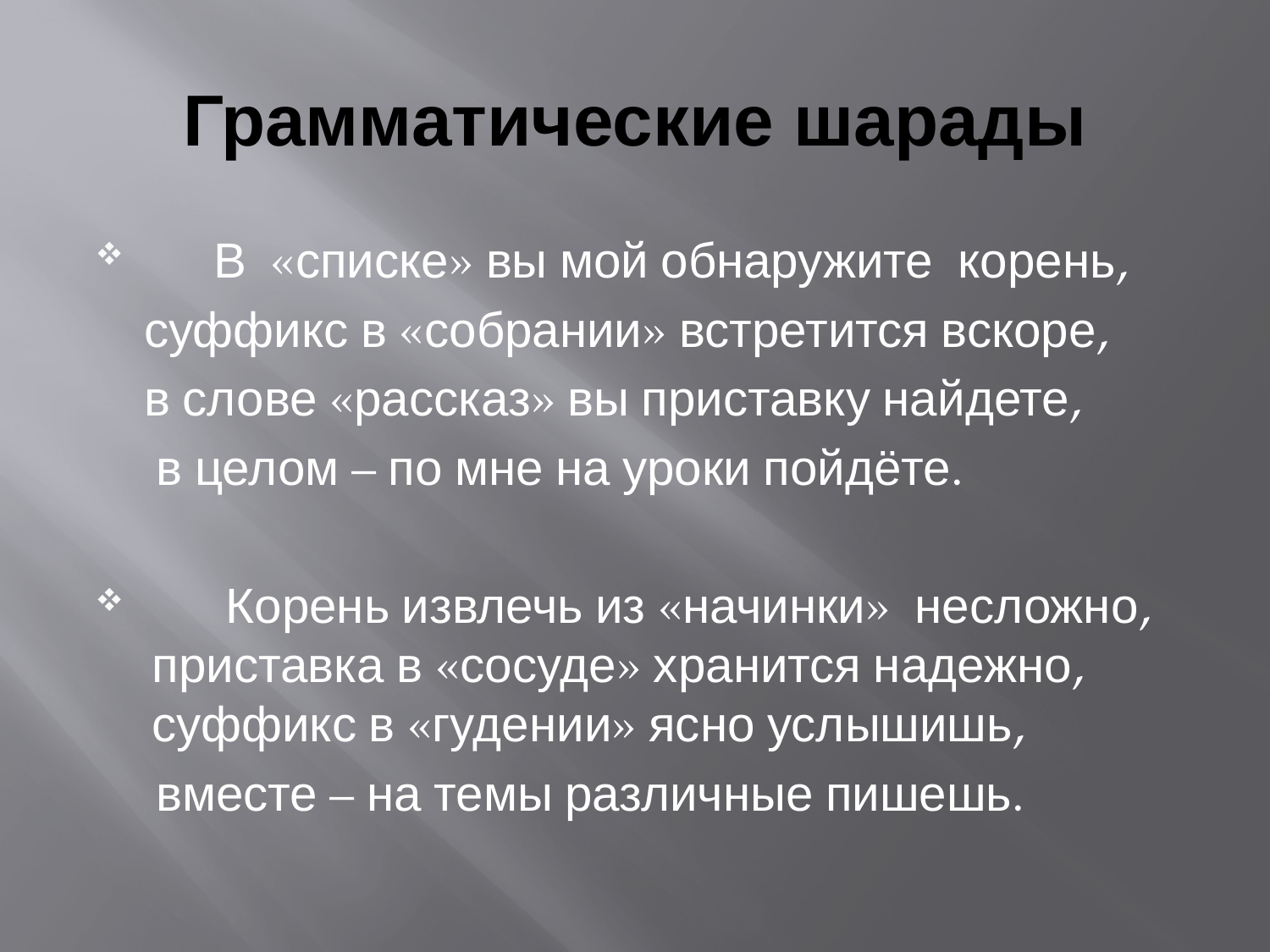

# Грамматические шарады
     В  «списке» вы мой обнаружите  корень,
    суффикс в «собрании» встретится вскоре,
    в слове «рассказ» вы приставку найдете,
     в целом – по мне на уроки пойдёте.

      Корень извлечь из «начинки»  несложно,  приставка в «сосуде» хранится надежно,   суффикс в «гудении» ясно услышишь,
     вместе – на темы различные пишешь.